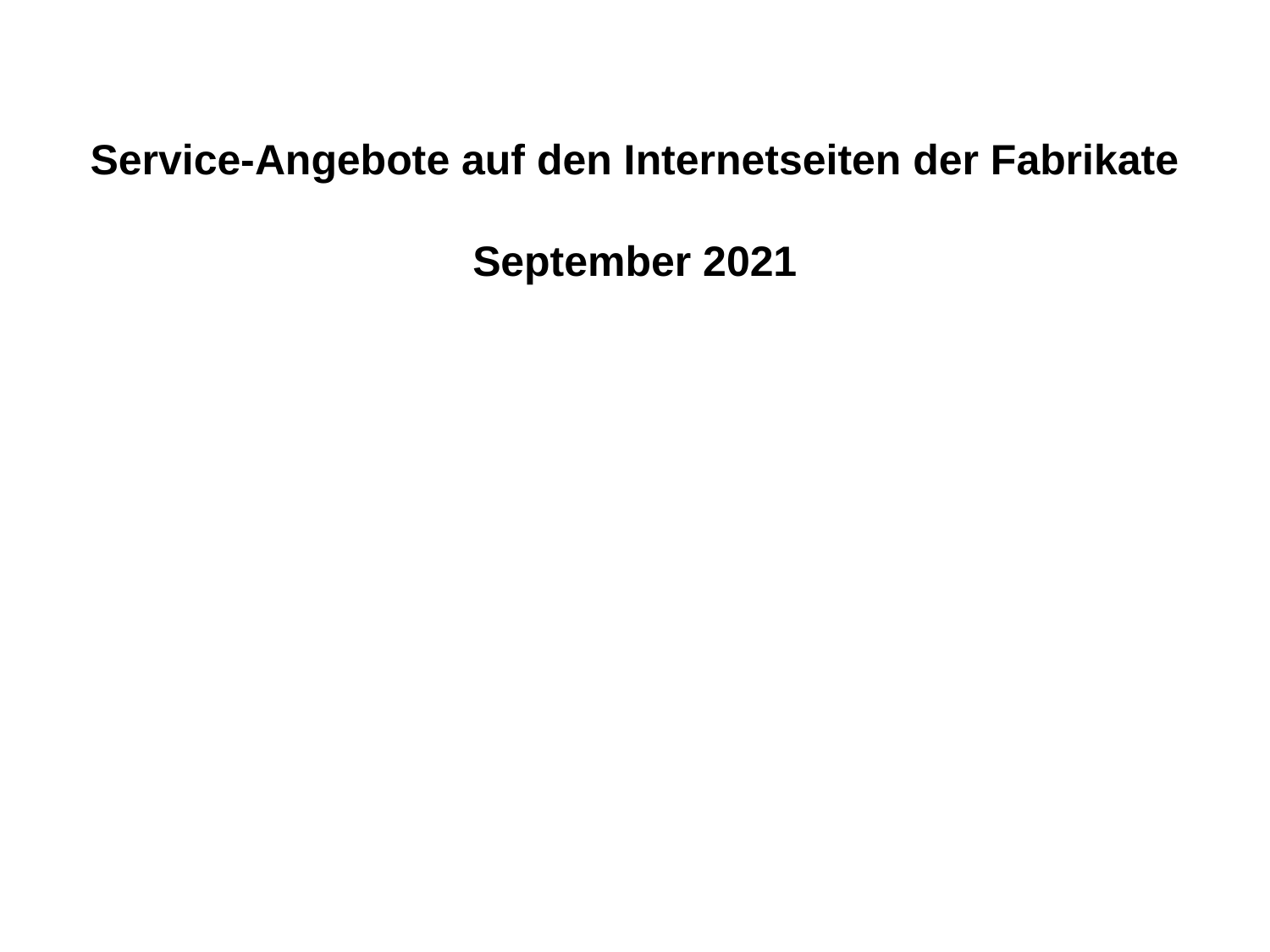

Service-Angebote auf den Internetseiten der Fabrikate

September 2021